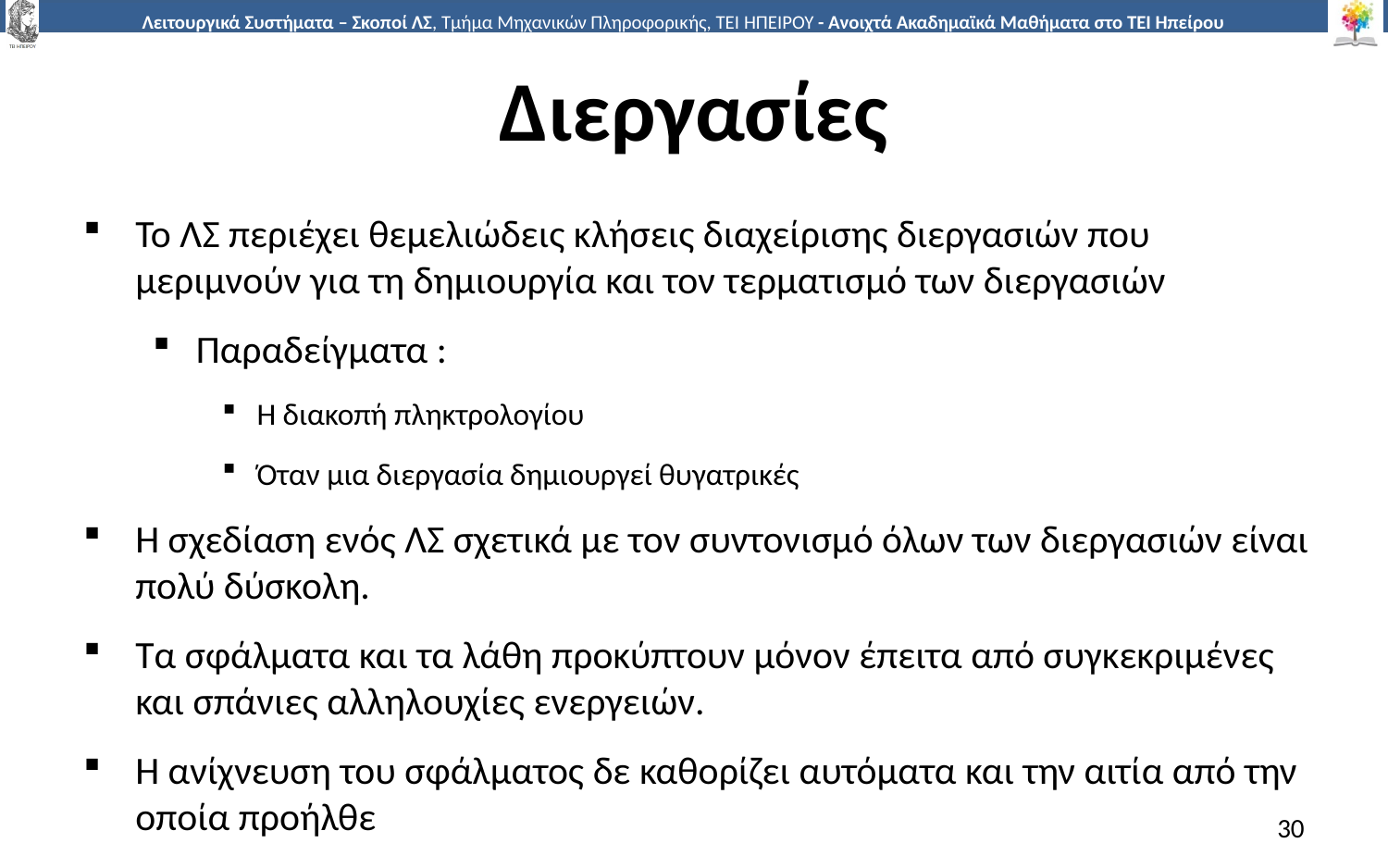

# Διεργασίες
Το ΛΣ περιέχει θεμελιώδεις κλήσεις διαχείρισης διεργασιών που μεριμνούν για τη δημιουργία και τον τερματισμό των διεργασιών
Παραδείγματα :
Η διακοπή πληκτρολογίου
Όταν μια διεργασία δημιουργεί θυγατρικές
Η σχεδίαση ενός ΛΣ σχετικά με τον συντονισμό όλων των διεργασιών είναι πολύ δύσκολη.
Τα σφάλματα και τα λάθη προκύπτουν μόνον έπειτα από συγκεκριμένες και σπάνιες αλληλουχίες ενεργειών.
Η ανίχνευση του σφάλματος δε καθορίζει αυτόματα και την αιτία από την οποία προήλθε
30